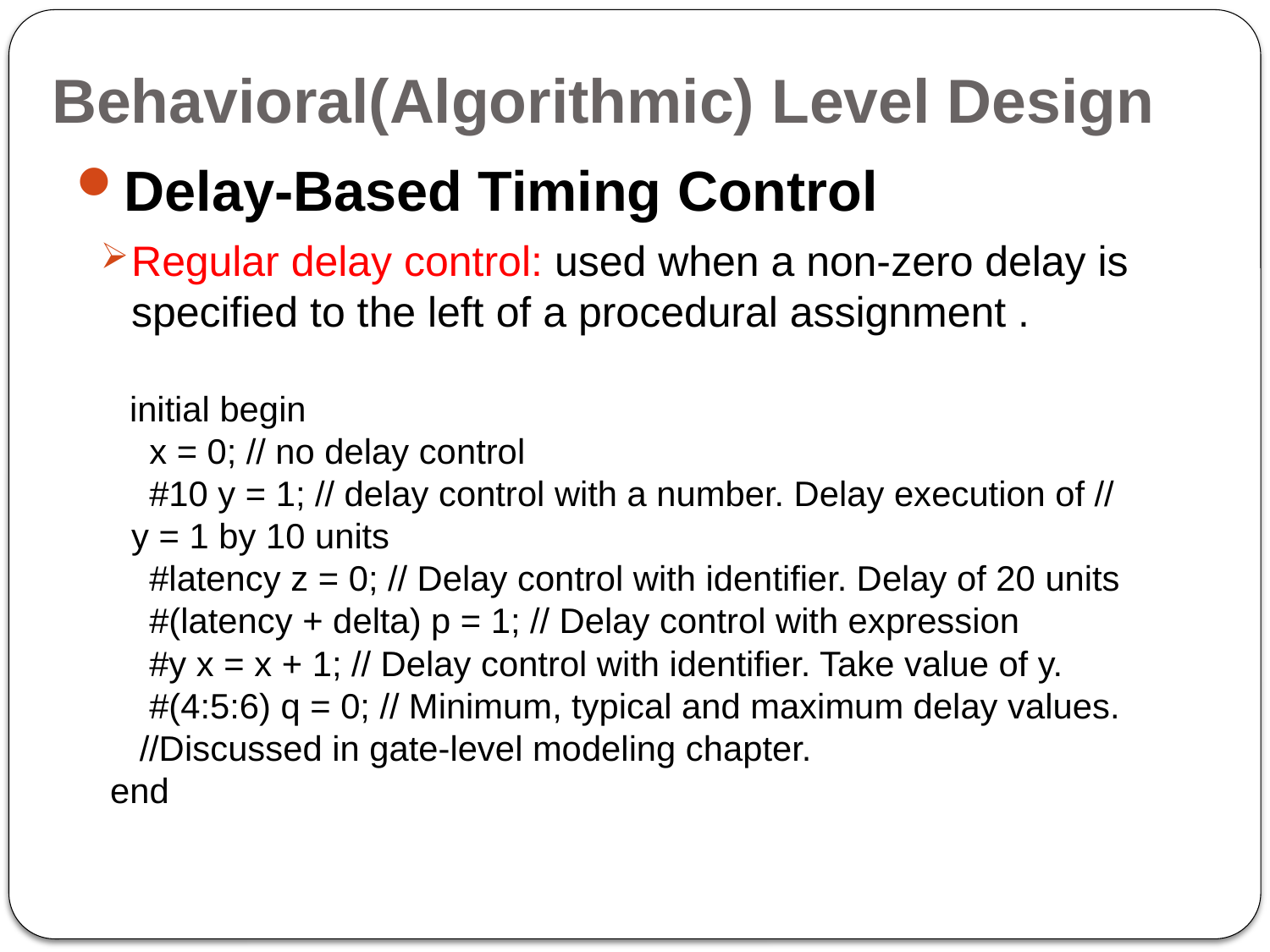

# Behavioral(Algorithmic) Level Design
Delay-Based Timing Control

Regular delay control: used when a non-zero delay is specified to the left of a procedural assignment .

   initial begin
     x = 0; // no delay control
     #10 y = 1; // delay control with a number. Delay execution of // y = 1 by 10 units
     #latency z = 0; // Delay control with identifier. Delay of 20 units
     #(latency + delta) p = 1; // Delay control with expression
     #y x = x + 1; // Delay control with identifier. Take value of y.
     #(4:5:6) q = 0; // Minimum, typical and maximum delay values.
    //Discussed in gate-level modeling chapter.
 end